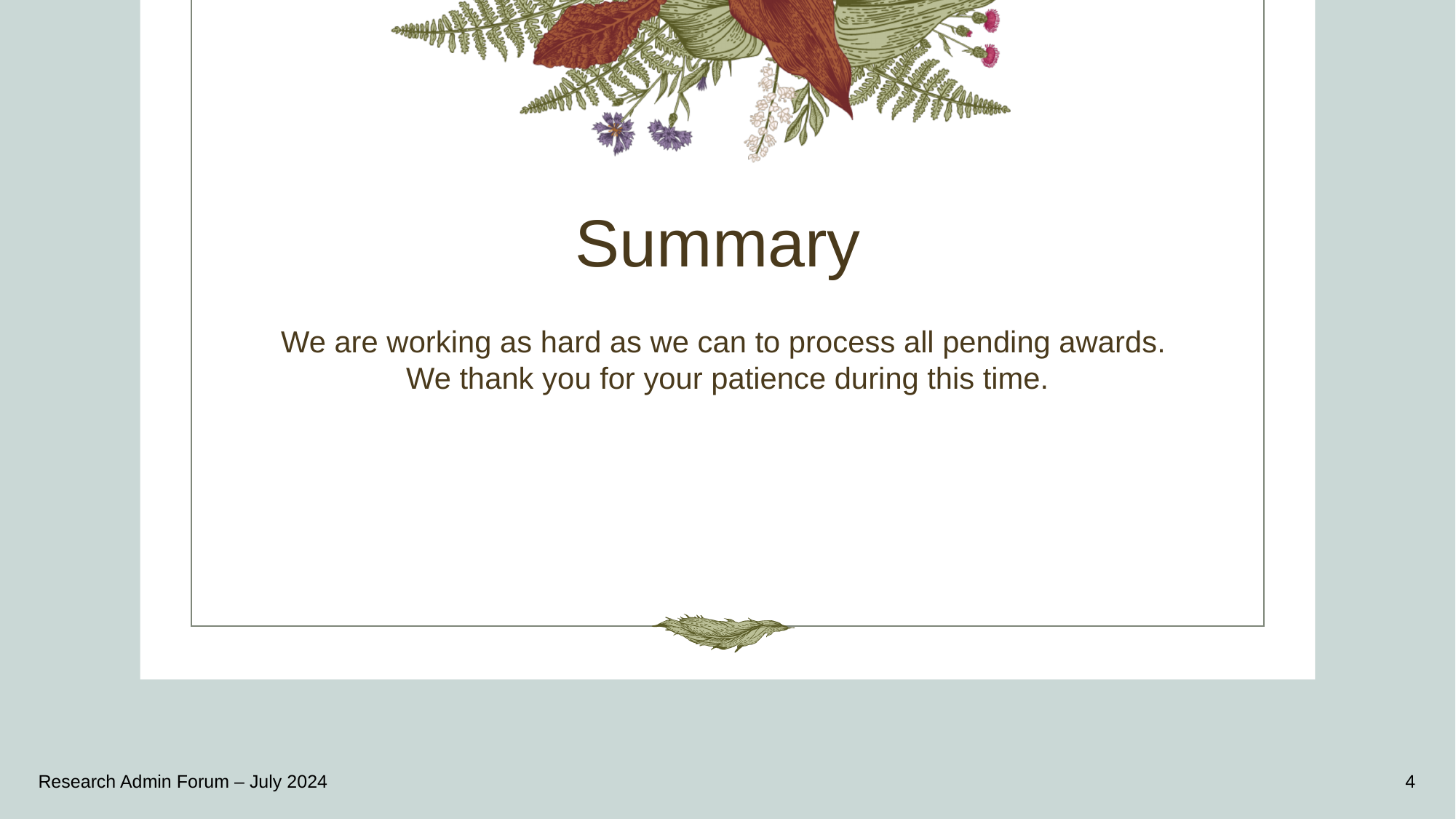

# Summary
We are working as hard as we can to process all pending awards.  We thank you for your patience during this time.
Research Admin Forum – July 2024
4